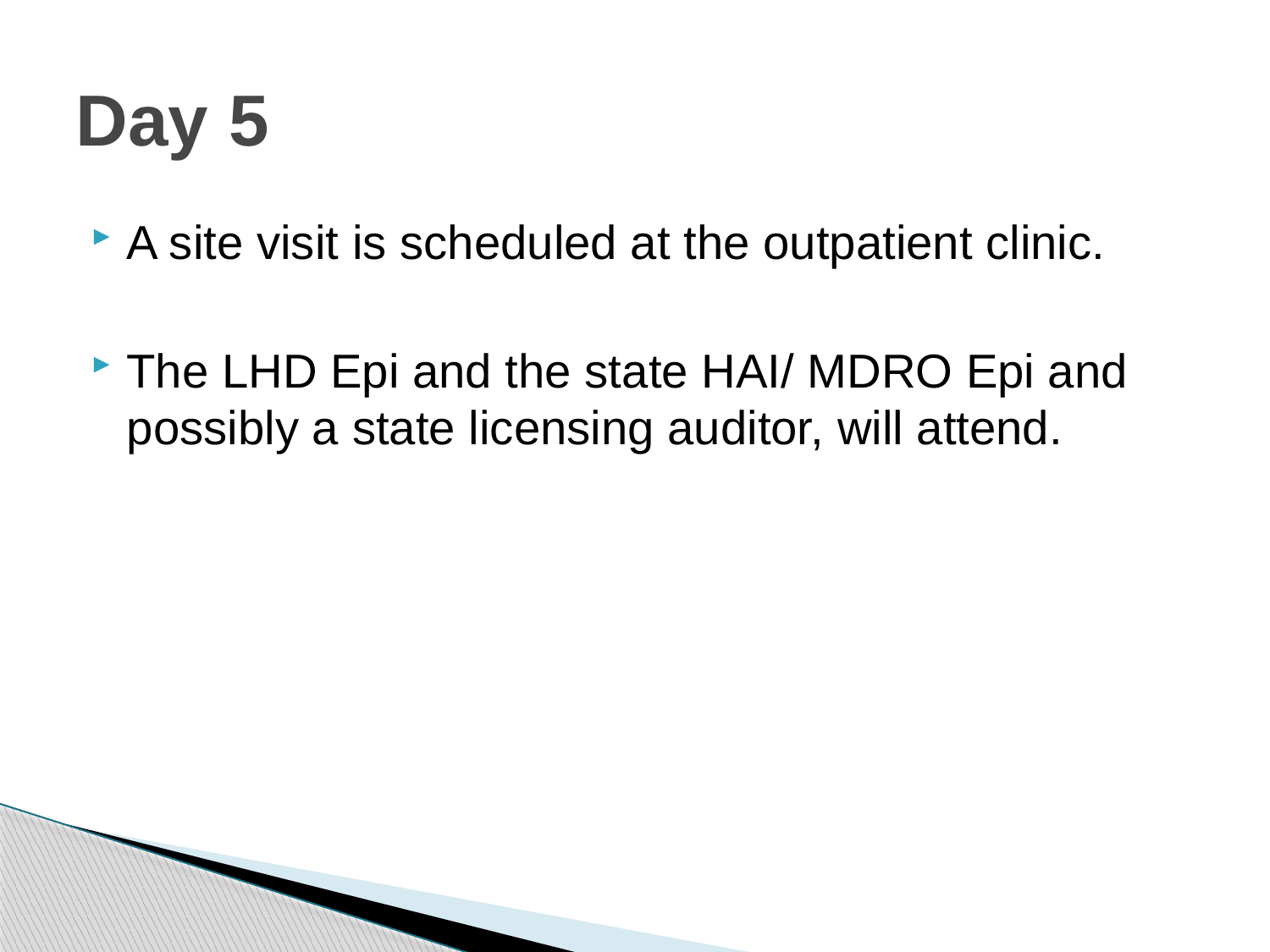

# Day 5
A site visit is scheduled at the outpatient clinic.

The LHD Epi and the state HAI/ MDRO Epi and possibly a state licensing auditor, will attend.